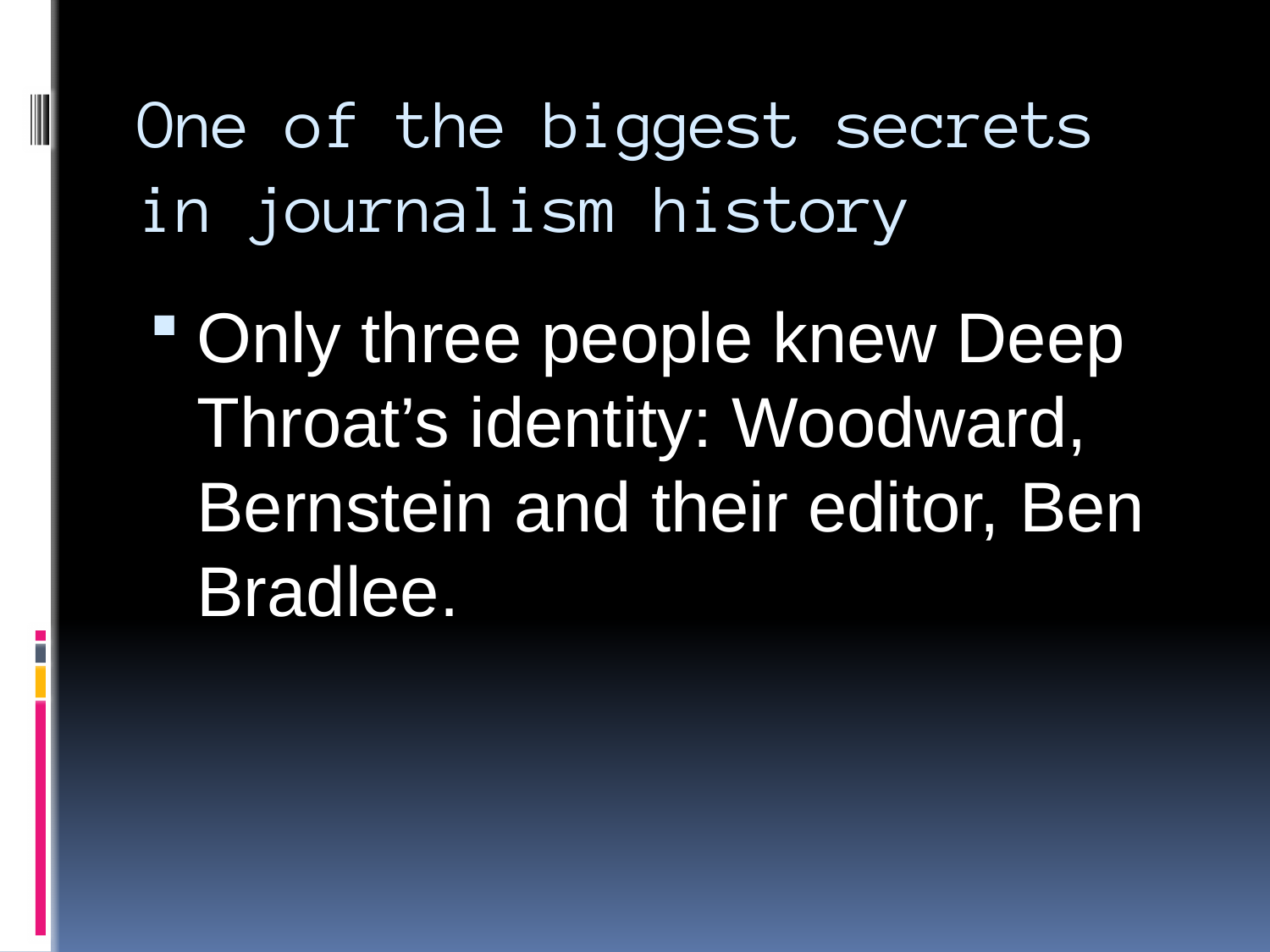

# One of the biggest secrets in journalism history
Only three people knew Deep Throat’s identity: Woodward, Bernstein and their editor, Ben Bradlee.